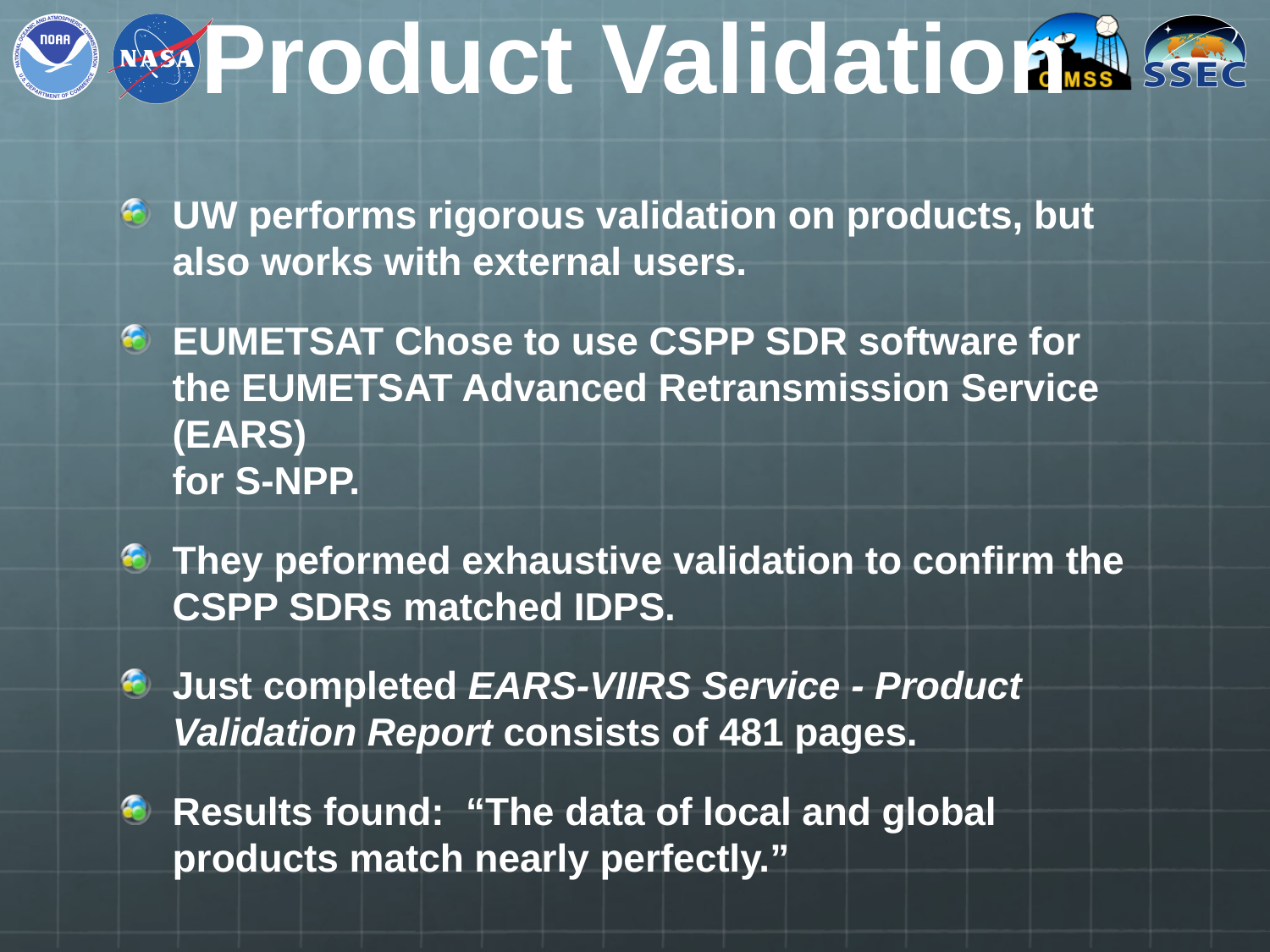

# Product Validation
UW performs rigorous validation on products, but also works with external users.
EUMETSAT Chose to use CSPP SDR software for the EUMETSAT Advanced Retransmission Service (EARS)
for S-NPP.
They peformed exhaustive validation to confirm the CSPP SDRs matched IDPS.
Just completed EARS-VIIRS Service - Product Validation Report consists of 481 pages.
Results found:  “The data of local and global products match nearly perfectly.”